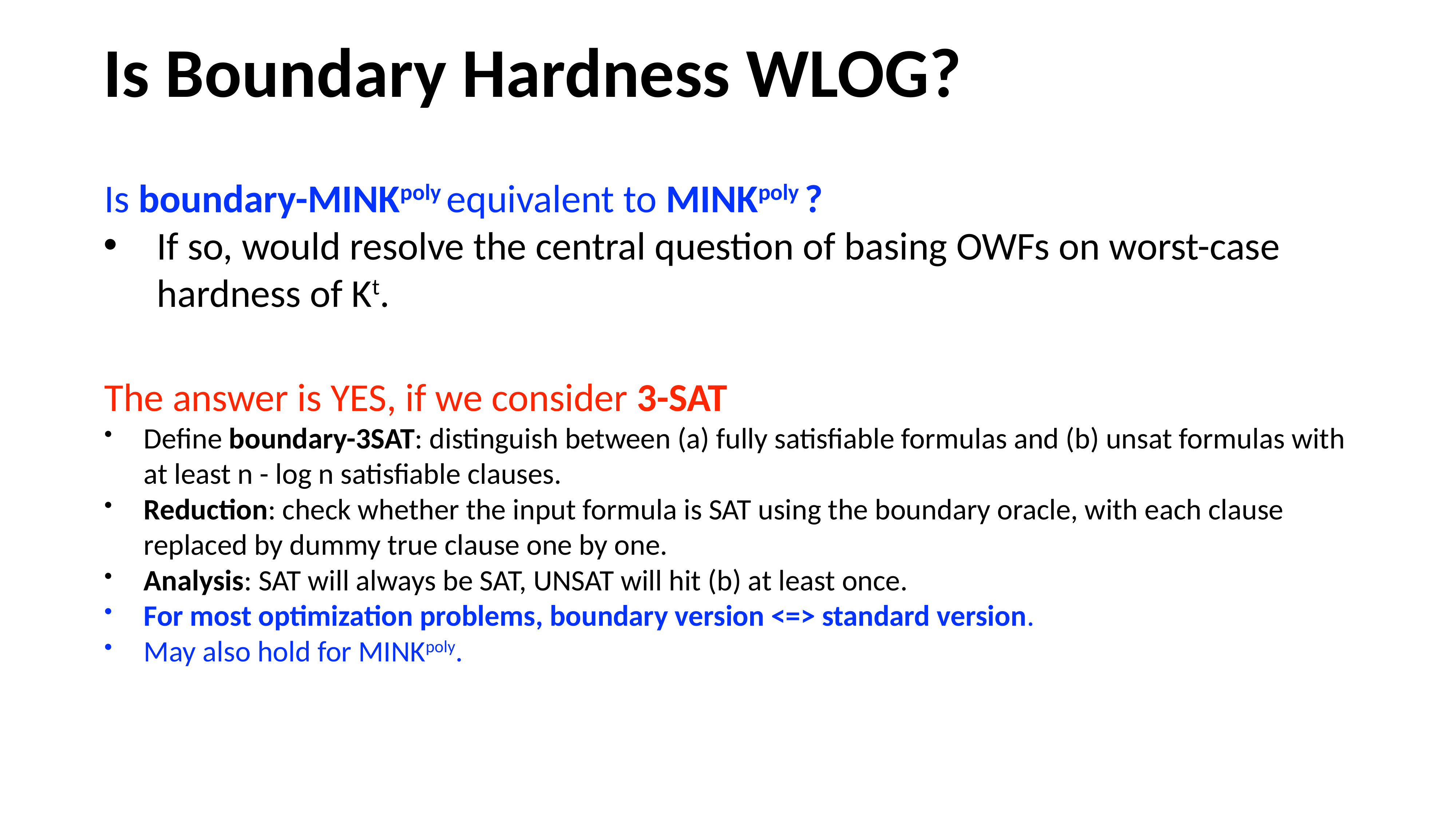

Is Boundary Hardness WLOG?

Is boundary-MINKpoly equivalent to MINKpoly ?
If so, would resolve the central question of basing OWFs on worst-case hardness of Kt.
The answer is YES, if we consider 3-SAT
Define boundary-3SAT: distinguish between (a) fully satisfiable formulas and (b) unsat formulas with at least n - log n satisfiable clauses.
Reduction: check whether the input formula is SAT using the boundary oracle, with each clause replaced by dummy true clause one by one.
Analysis: SAT will always be SAT, UNSAT will hit (b) at least once.
For most optimization problems, boundary version <=> standard version.
May also hold for MINKpoly.